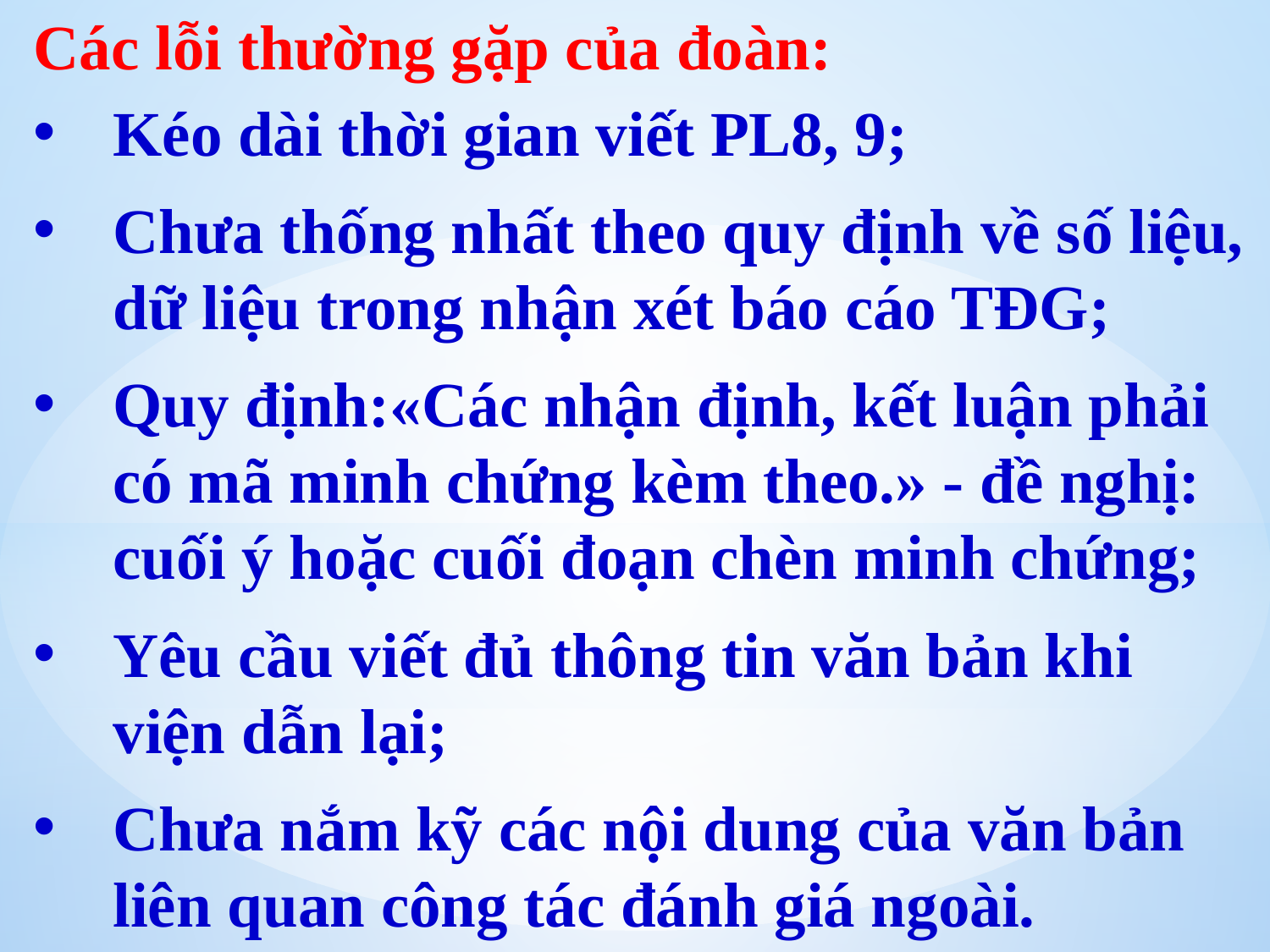

Các lỗi thường gặp của đoàn:
Kéo dài thời gian viết PL8, 9;
Chưa thống nhất theo quy định về số liệu, dữ liệu trong nhận xét báo cáo TĐG;
Quy định:«Các nhận định, kết luận phải có mã minh chứng kèm theo.» - đề nghị: cuối ý hoặc cuối đoạn chèn minh chứng;
Yêu cầu viết đủ thông tin văn bản khi viện dẫn lại;
Chưa nắm kỹ các nội dung của văn bản liên quan công tác đánh giá ngoài.